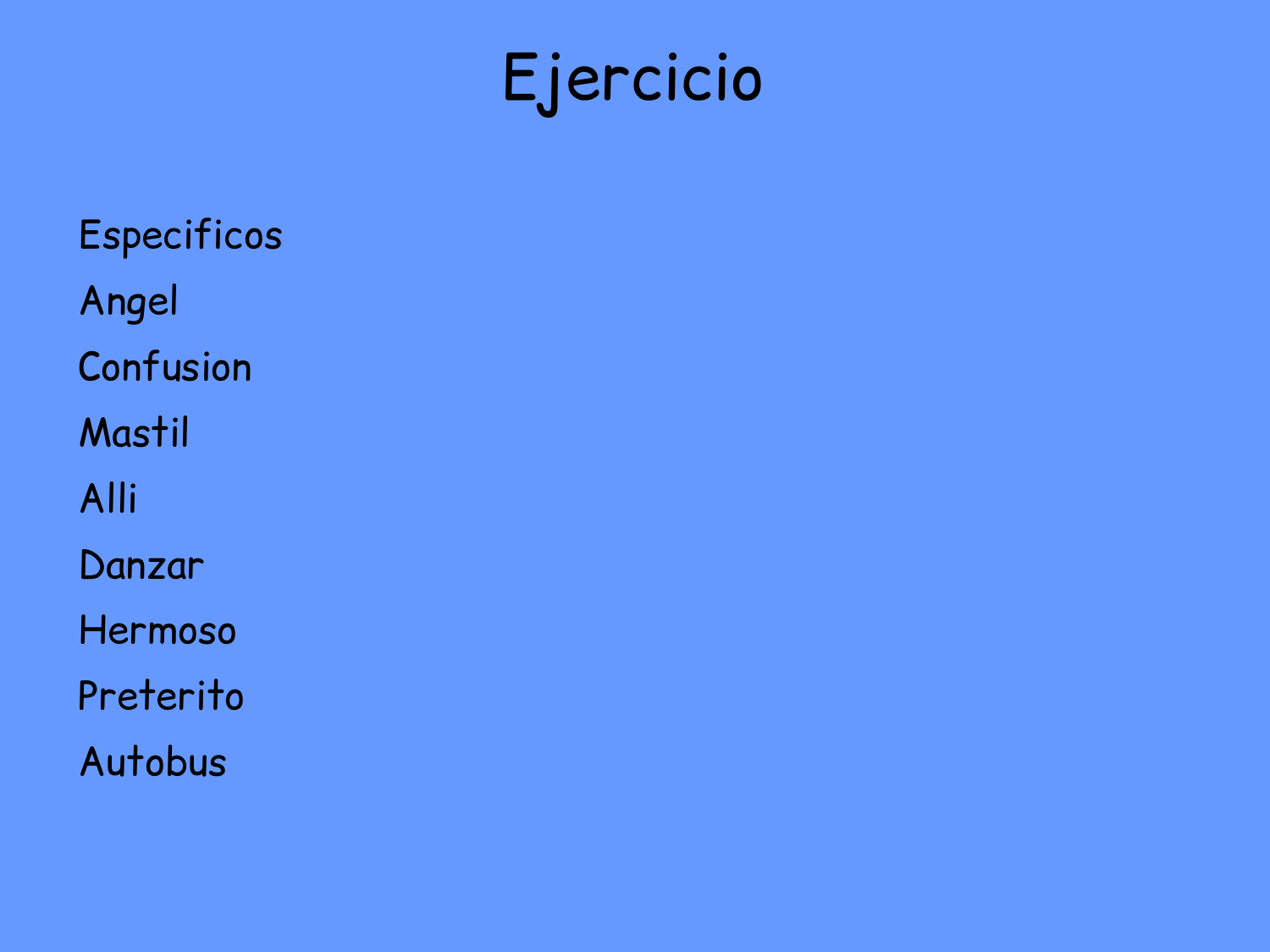

# Ejercicio

Especificos
Angel
Confusion
Mastil
Alli
Danzar
Hermoso
Preterito
Autobus